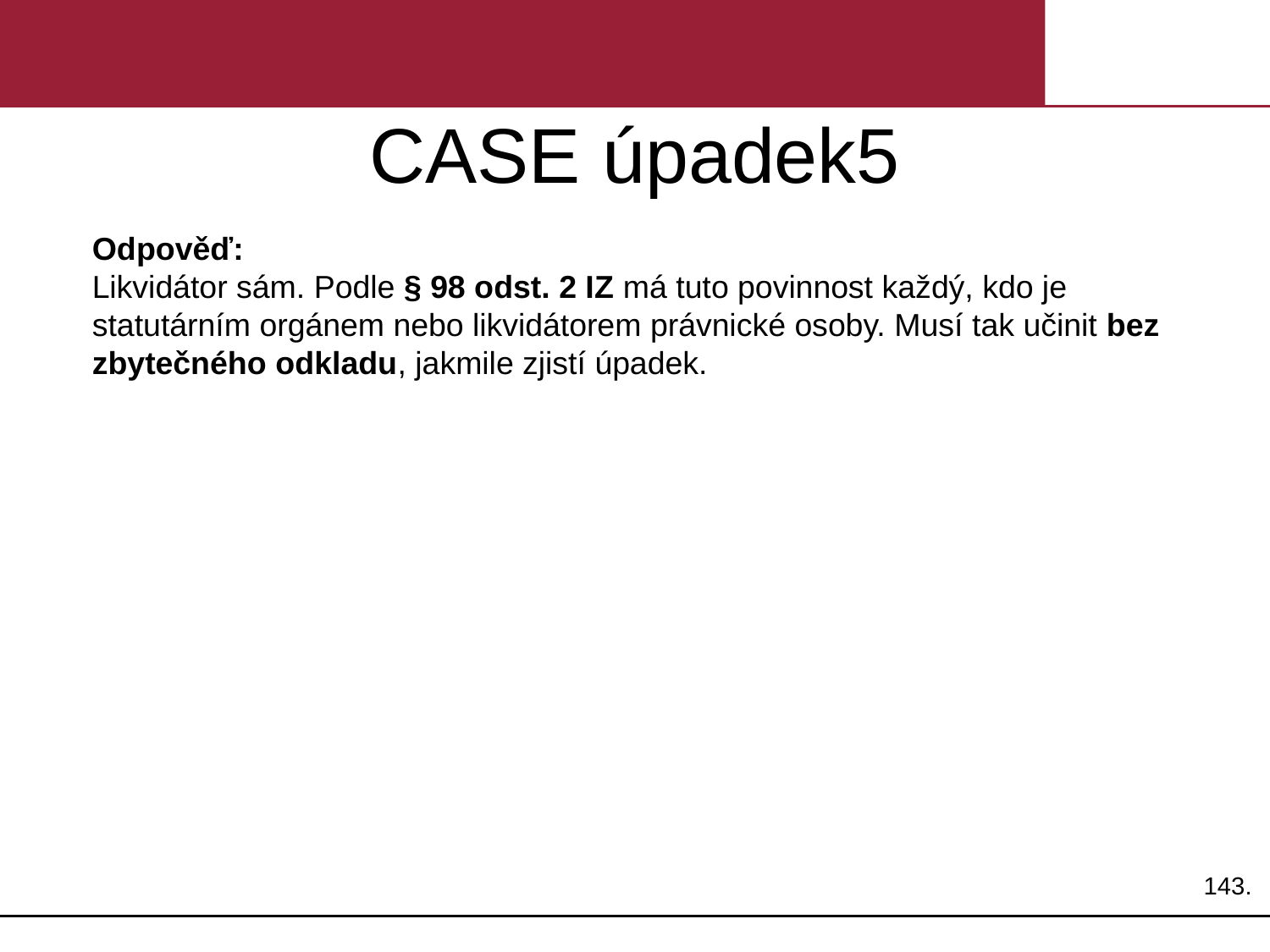

# CASE úpadek5

Odpověď:
Likvidátor sám. Podle § 98 odst. 2 IZ má tuto povinnost každý, kdo je statutárním orgánem nebo likvidátorem právnické osoby. Musí tak učinit bez zbytečného odkladu, jakmile zjistí úpadek.

143.